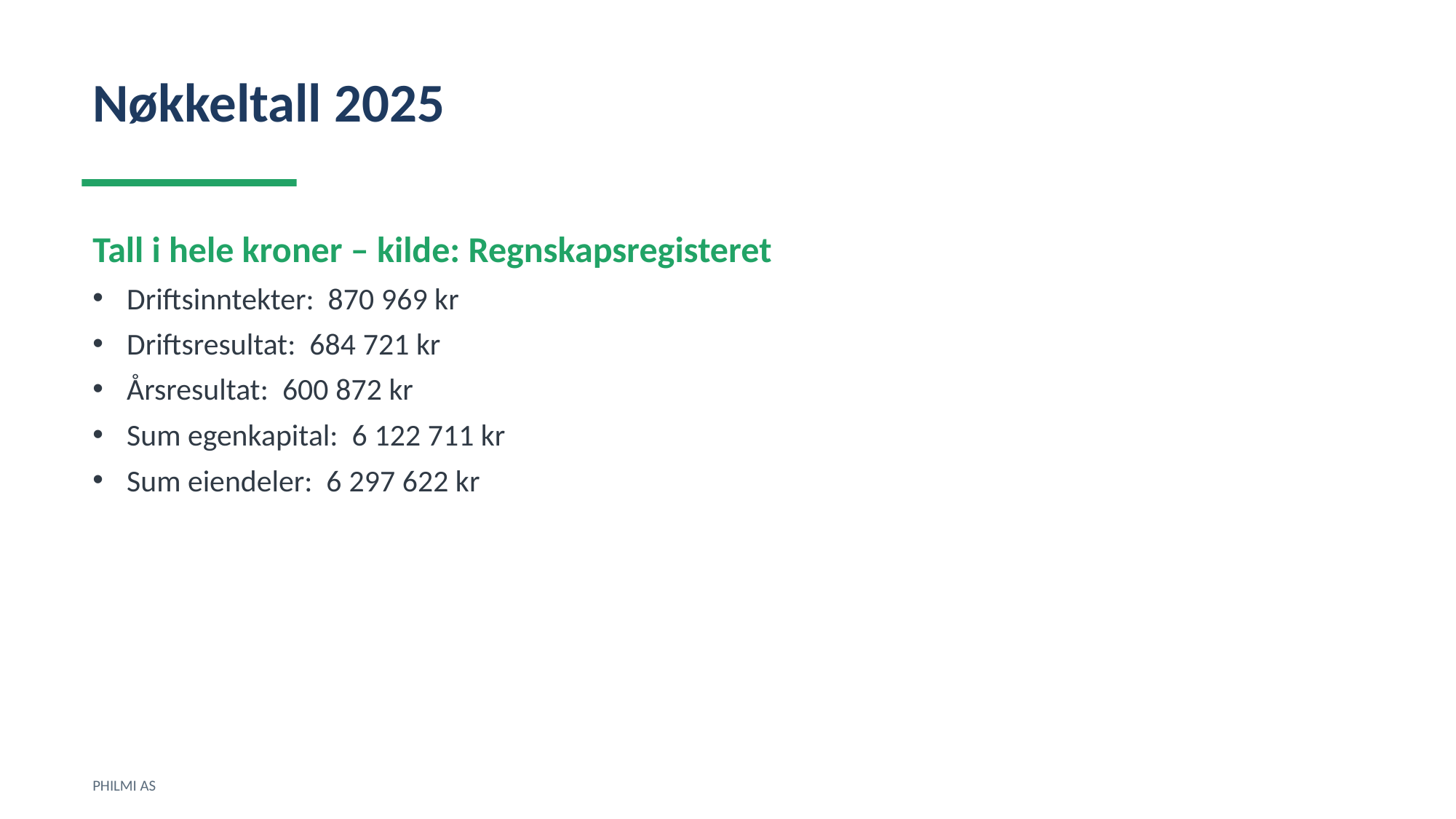

Nøkkeltall 2025

Tall i hele kroner – kilde: Regnskapsregisteret
Driftsinntekter:  870 969 kr
Driftsresultat:  684 721 kr
Årsresultat:  600 872 kr
Sum egenkapital:  6 122 711 kr
Sum eiendeler:  6 297 622 kr
PHILMI AS